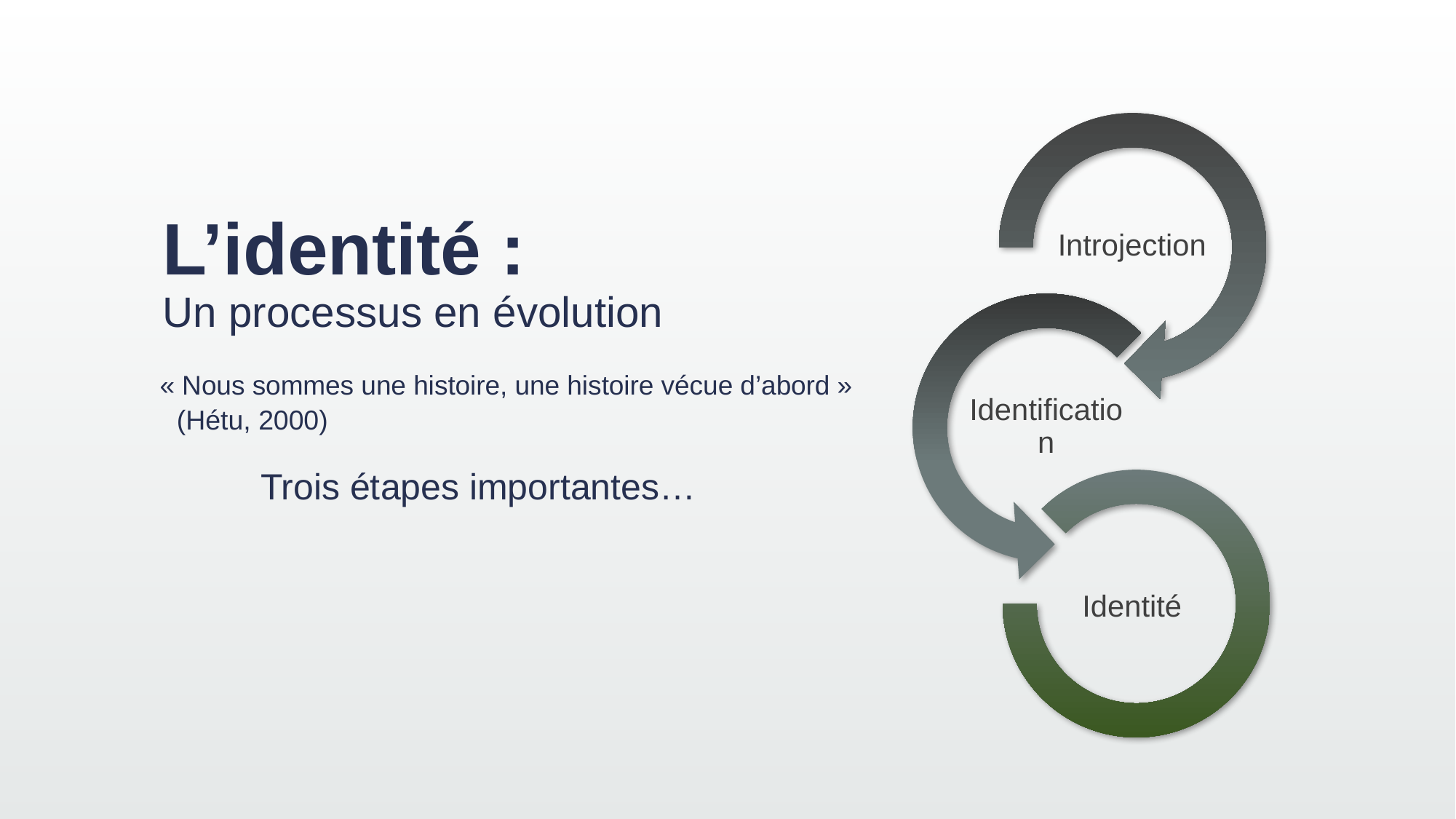

Introjection
Identification
Identité
L’identité :
Un processus en évolution
« Nous sommes une histoire, une histoire vécue d’abord »
(Hétu, 2000)
Trois étapes importantes…